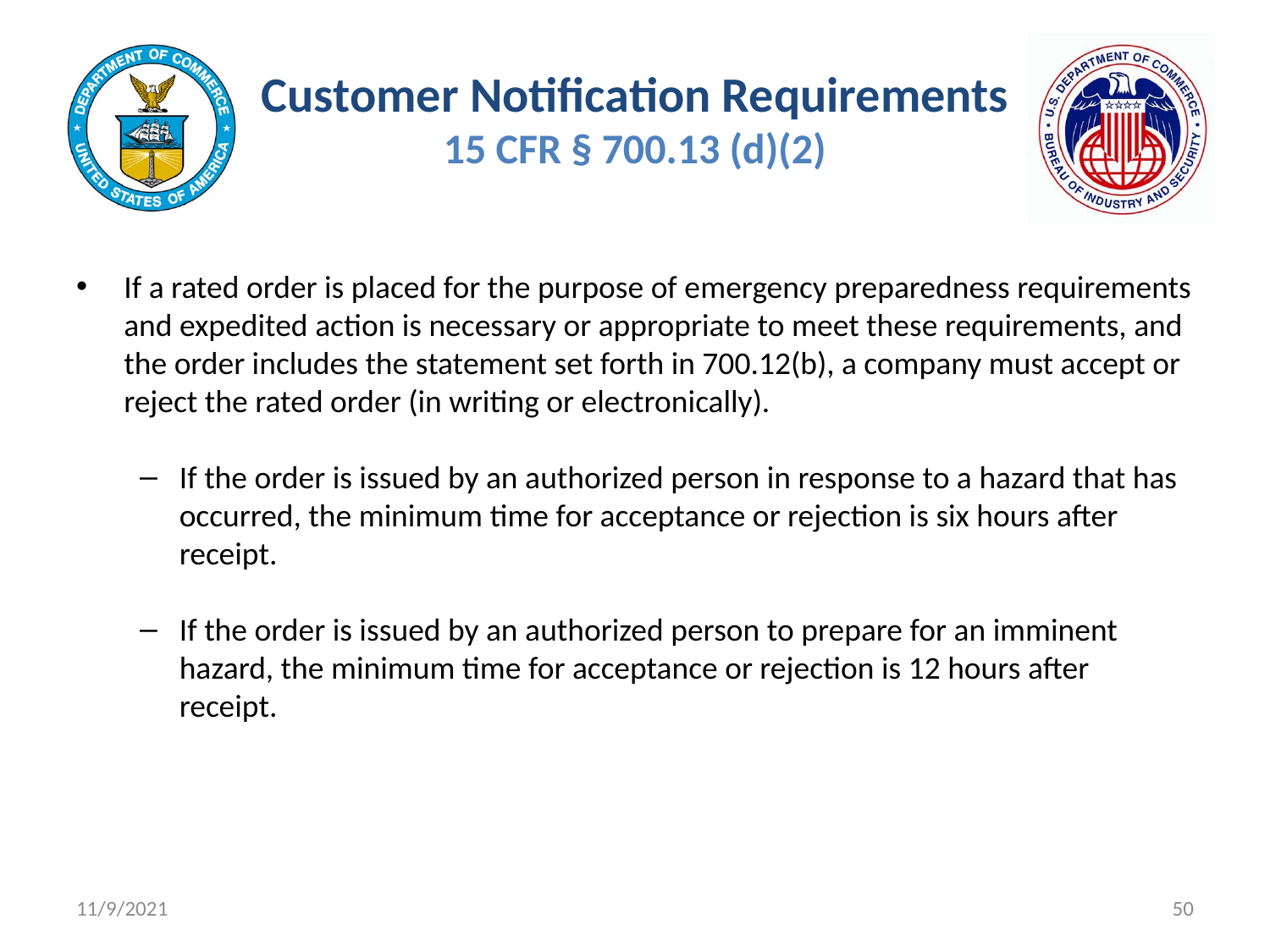

Customer Notification Requirements
15 CFR § 700.13 (d)(2)

If a rated order is placed for the purpose of emergency preparedness requirements and expedited action is necessary or appropriate to meet these requirements, and the order includes the statement set forth in 700.12(b), a company must accept or reject the rated order (in writing or electronically).

If the order is issued by an authorized person in response to a hazard that has occurred, the minimum time for acceptance or rejection is six hours after receipt.

If the order is issued by an authorized person to prepare for an imminent hazard, the minimum time for acceptance or rejection is 12 hours after receipt.

11/9/2021
50